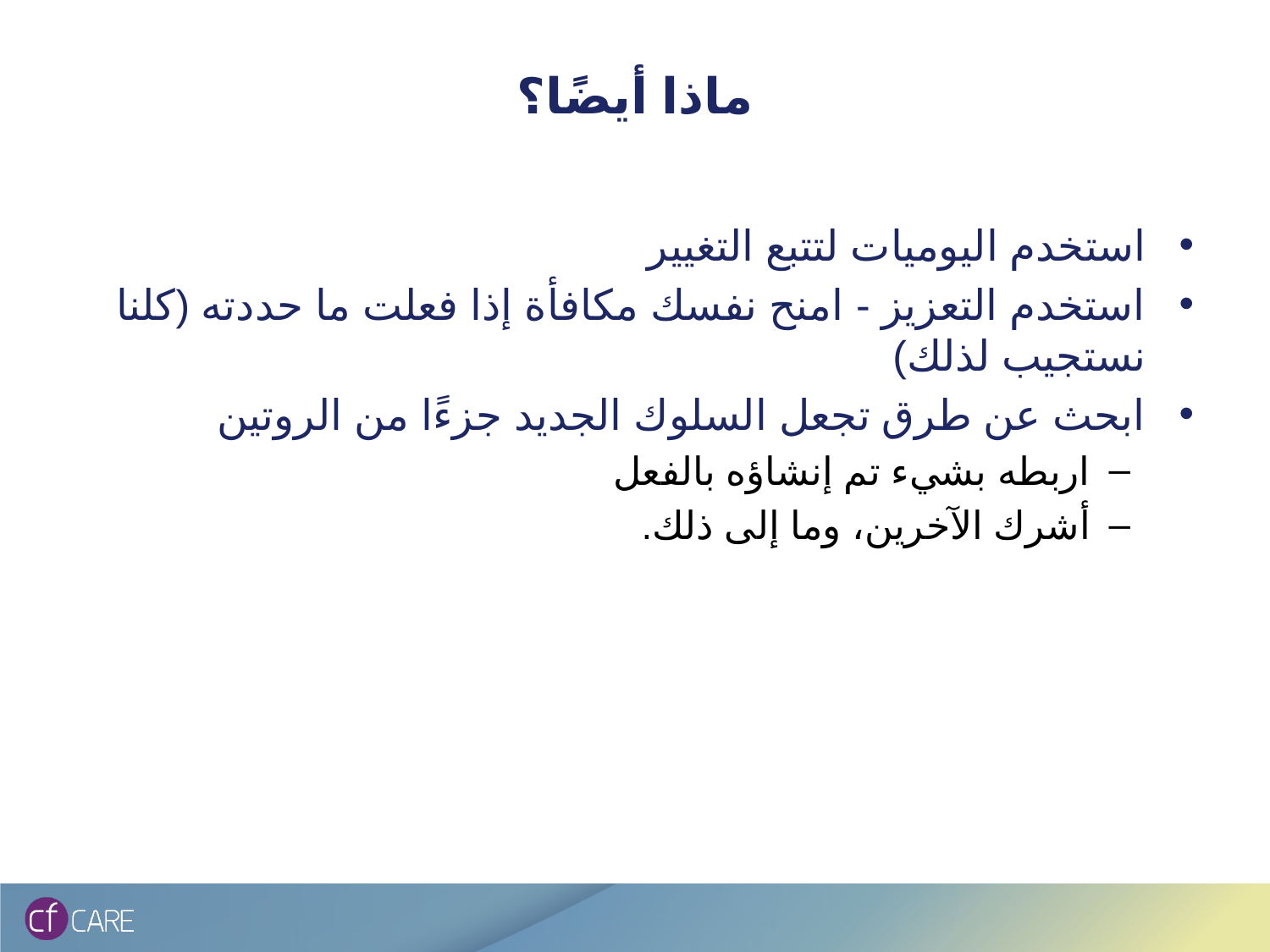

# ماذا أيضًا؟
استخدم اليوميات لتتبع التغيير
استخدم التعزيز - امنح نفسك مكافأة إذا فعلت ما حددته (كلنا نستجيب لذلك)
ابحث عن طرق تجعل السلوك الجديد جزءًا من الروتين
اربطه بشيء تم إنشاؤه بالفعل
أشرك الآخرين، وما إلى ذلك.